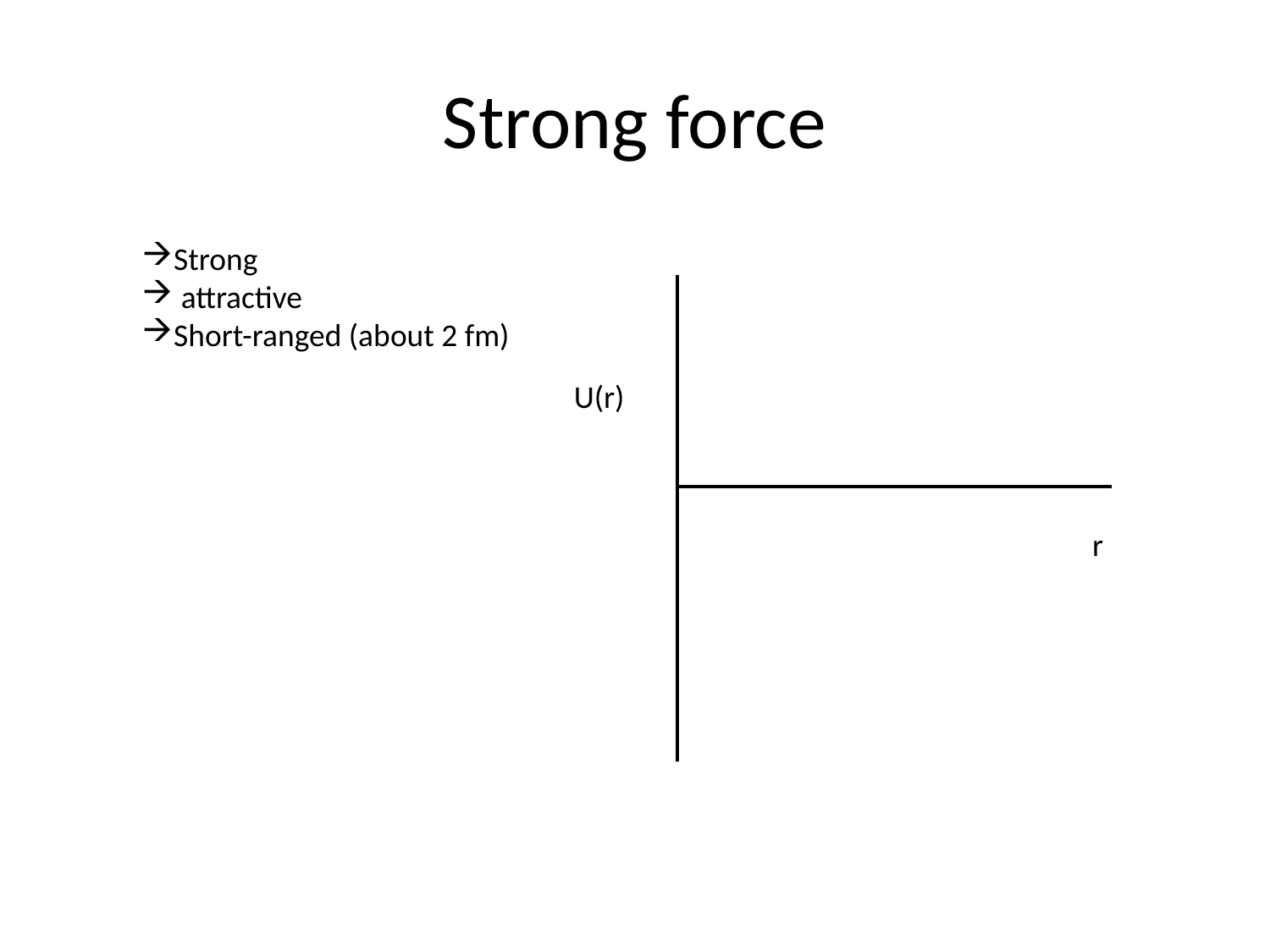

# Strong force
Strong
 attractive
Short-ranged (about 2 fm)
U(r)
r